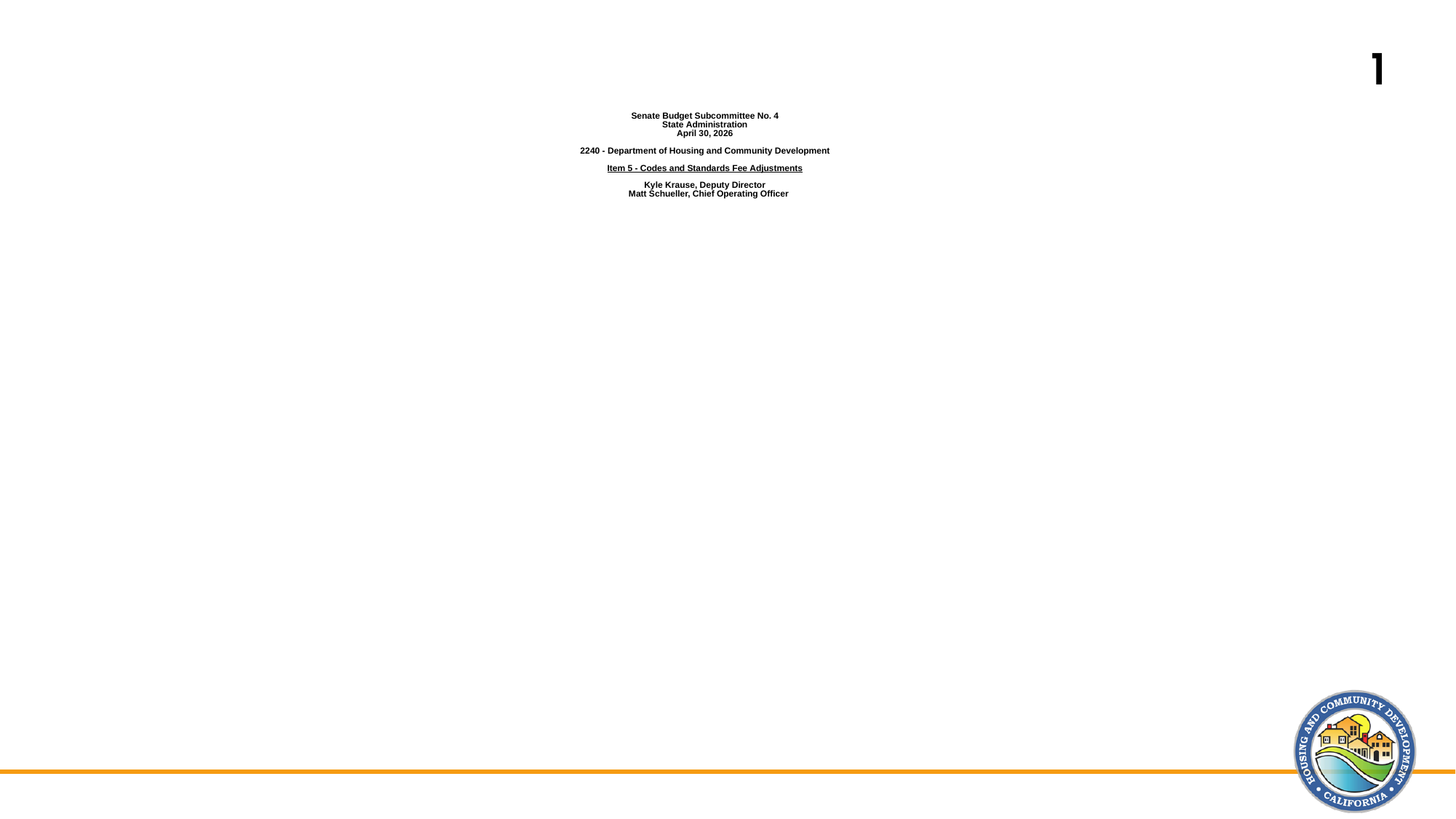

1
# Senate Budget Subcommittee No. 4 State Administration April 30, 2026 2240 - Department of Housing and Community Development Item 5 - Codes and Standards Fee Adjustments Kyle Krause, Deputy Director Matt Schueller, Chief Operating Officer